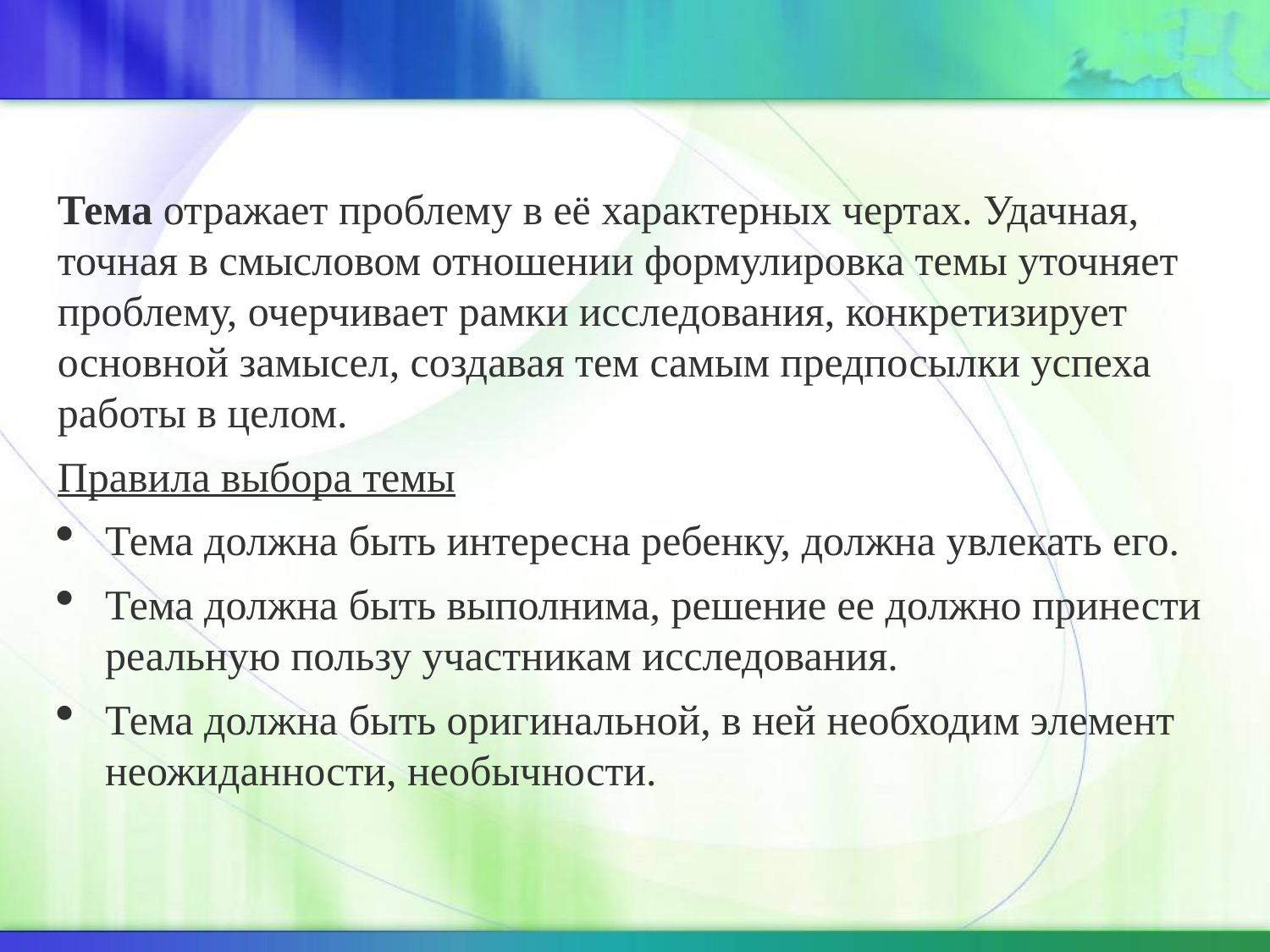

Тема отражает проблему в её характерных чертах. Удачная, точная в смысловом отношении формулировка темы уточняет проблему, очерчивает рамки исследования, конкретизирует основной замысел, создавая тем самым предпосылки успеха работы в целом.
Правила выбора темы
Тема должна быть интересна ребенку, должна увлекать его.
Тема должна быть выполнима, решение ее должно принести реальную пользу участникам исследования.
Тема должна быть оригинальной, в ней необходим элемент неожиданности, необычности.